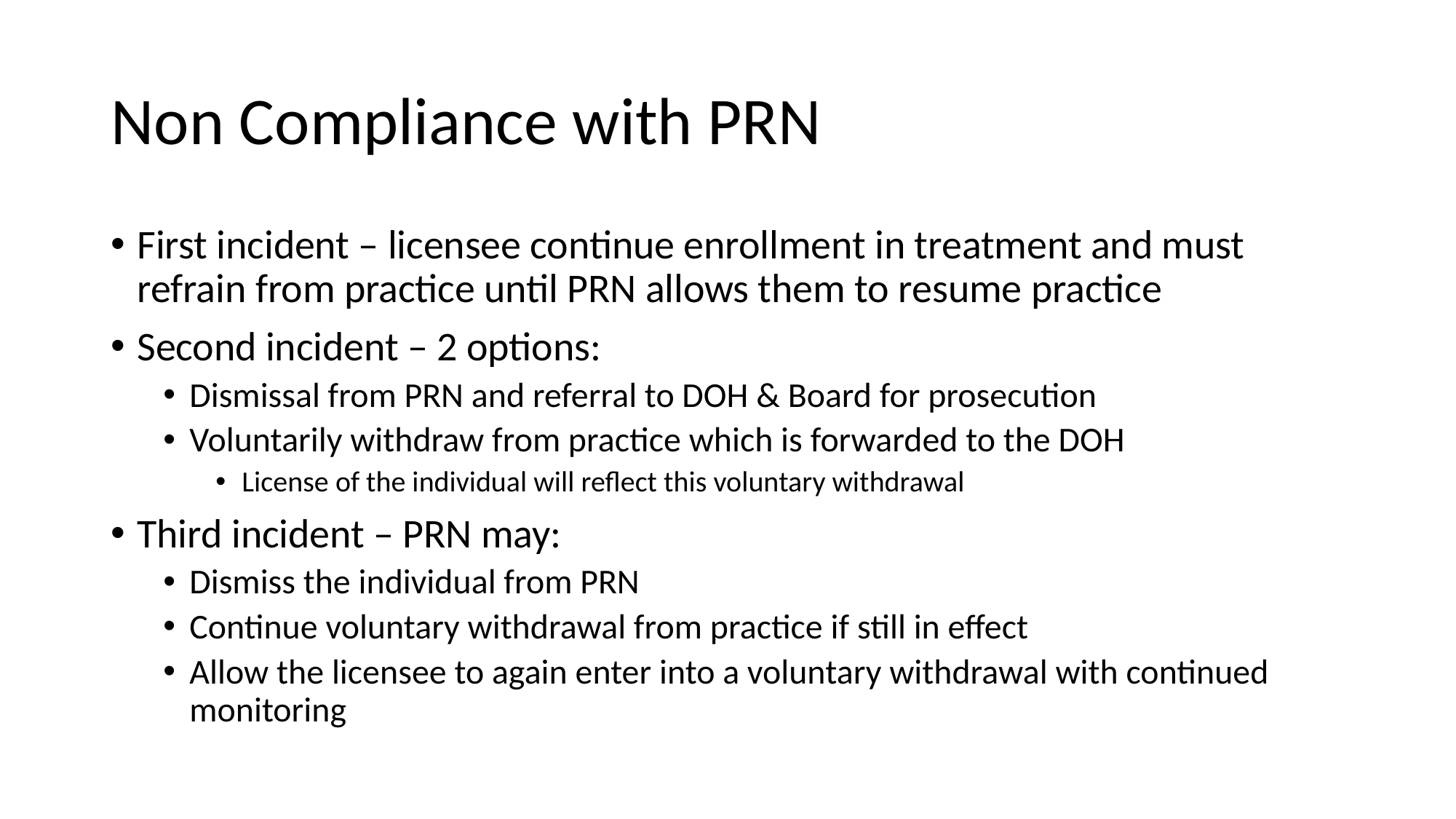

# Non Compliance with PRN
First incident – licensee continue enrollment in treatment and must refrain from practice until PRN allows them to resume practice
Second incident – 2 options:
Dismissal from PRN and referral to DOH & Board for prosecution
Voluntarily withdraw from practice which is forwarded to the DOH
License of the individual will reflect this voluntary withdrawal
Third incident – PRN may:
Dismiss the individual from PRN
Continue voluntary withdrawal from practice if still in effect
Allow the licensee to again enter into a voluntary withdrawal with continued monitoring